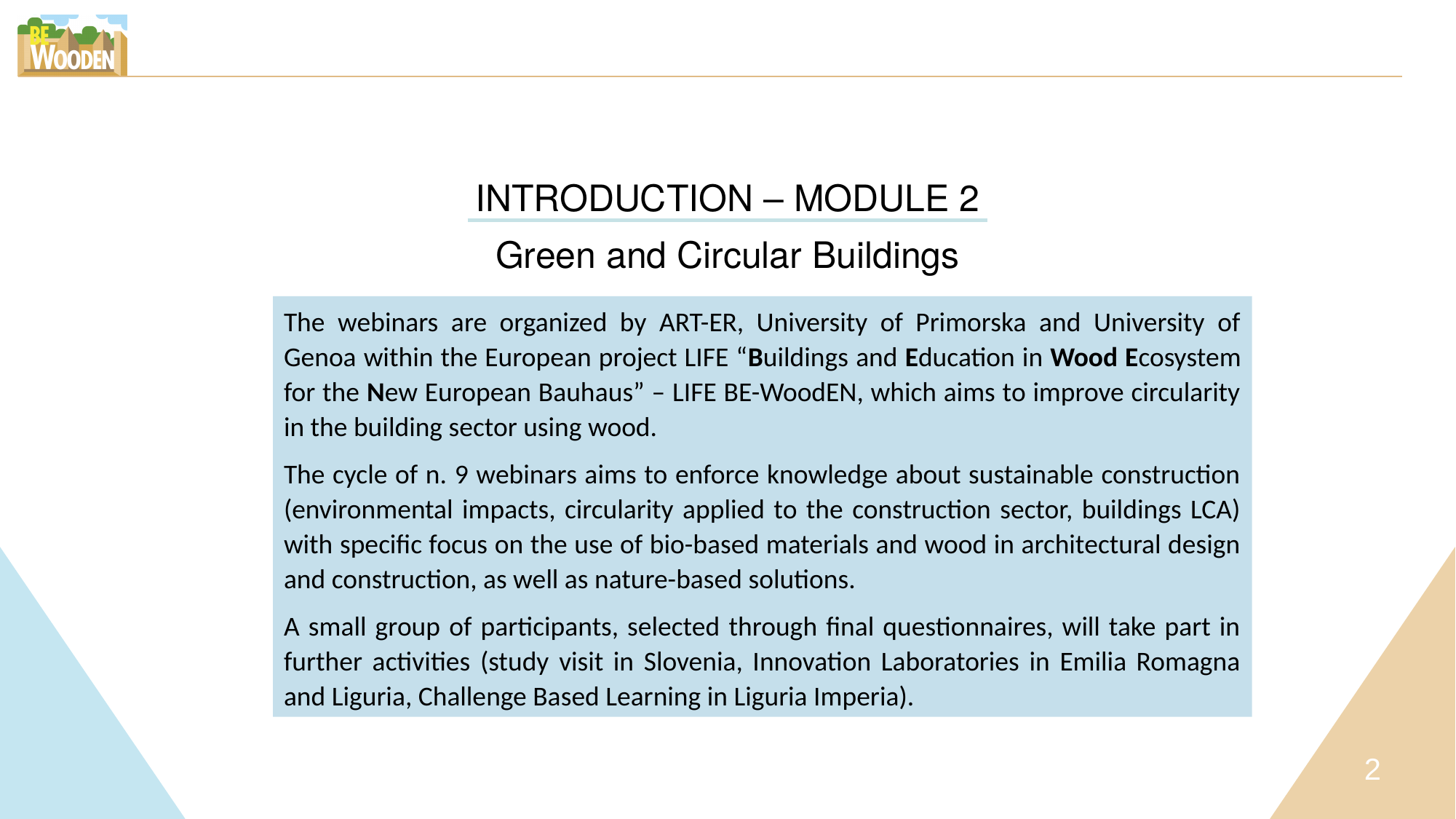

INTRODUCTION – MODULE 2
Green and Circular Buildings
The webinars are organized by ART-ER, University of Primorska and University of Genoa within the European project LIFE “Buildings and Education in Wood Ecosystem for the New European Bauhaus” – LIFE BE-WoodEN, which aims to improve circularity in the building sector using wood.
The cycle of n. 9 webinars aims to enforce knowledge about sustainable construction (environmental impacts, circularity applied to the construction sector, buildings LCA) with specific focus on the use of bio-based materials and wood in architectural design and construction, as well as nature-based solutions.
A small group of participants, selected through final questionnaires, will take part in further activities (study visit in Slovenia, Innovation Laboratories in Emilia Romagna and Liguria, Challenge Based Learning in Liguria Imperia).